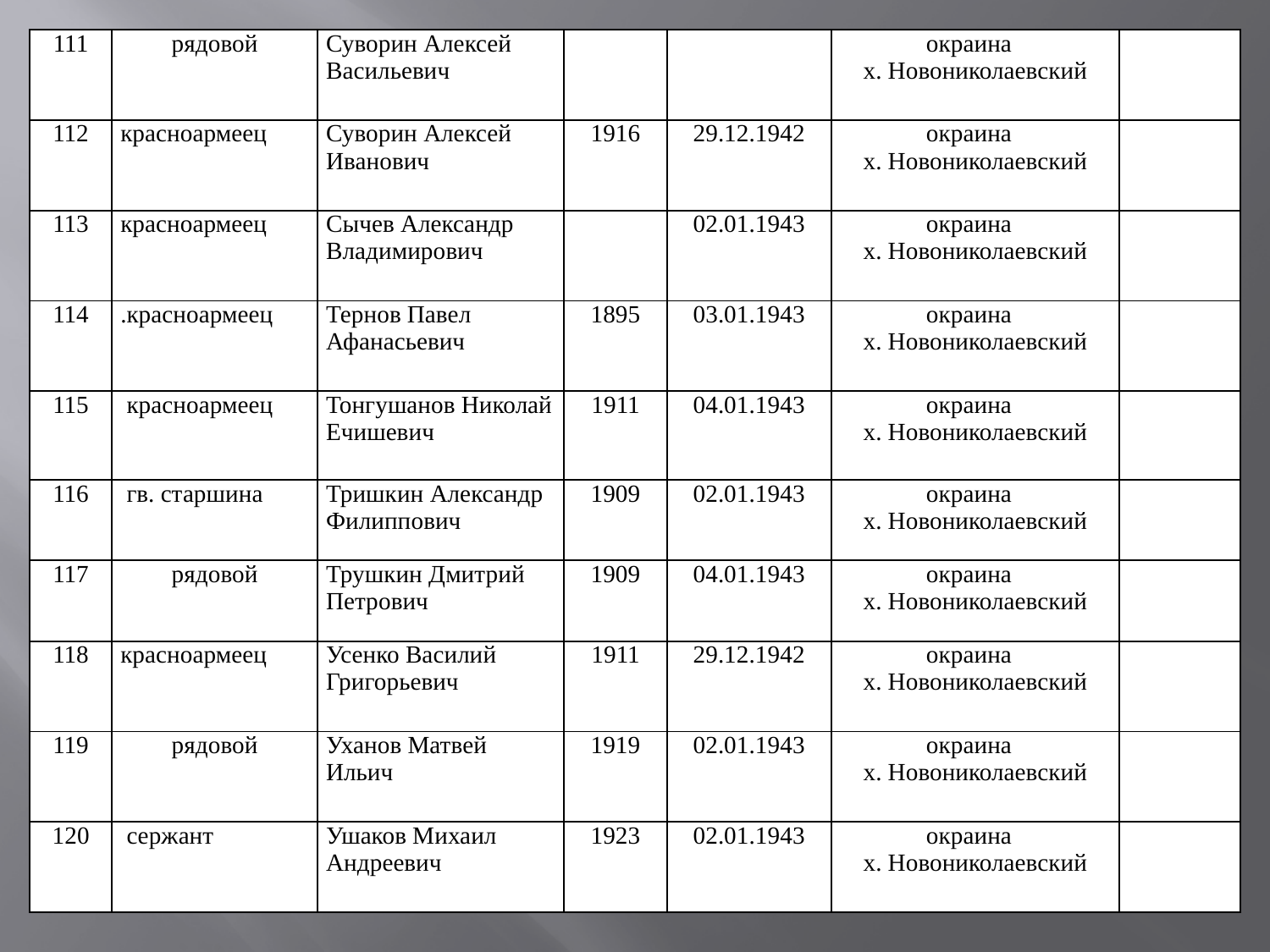

| 111 | рядовой | Суворин Алексей Васильевич |  |  | окраина х. Новониколаевский |  |
| --- | --- | --- | --- | --- | --- | --- |
| 112 | красноармеец | Суворин Алексей Иванович | 1916 | 29.12.1942 | окраина х. Новониколаевский |  |
| 113 | красноармеец | Сычев Александр Владимирович |  | 02.01.1943 | окраина х. Новониколаевский |  |
| 114 | .красноармеец | Тернов Павел Афанасьевич | 1895 | 03.01.1943 | окраина х. Новониколаевский |  |
| 115 | красноармеец | Тонгушанов Николай Ечишевич | 1911 | 04.01.1943 | окраина х. Новониколаевский |  |
| 116 | гв. старшина | Тришкин Александр Филиппович | 1909 | 02.01.1943 | окраина х. Новониколаевский |  |
| 117 | рядовой | Трушкин Дмитрий Петрович | 1909 | 04.01.1943 | окраина х. Новониколаевский |  |
| 118 | красноармеец | Усенко Василий Григорьевич | 1911 | 29.12.1942 | окраина х. Новониколаевский |  |
| 119 | рядовой | Уханов Матвей Ильич | 1919 | 02.01.1943 | окраина х. Новониколаевский |  |
| 120 | сержант | Ушаков Михаил Андреевич | 1923 | 02.01.1943 | окраина х. Новониколаевский |  |